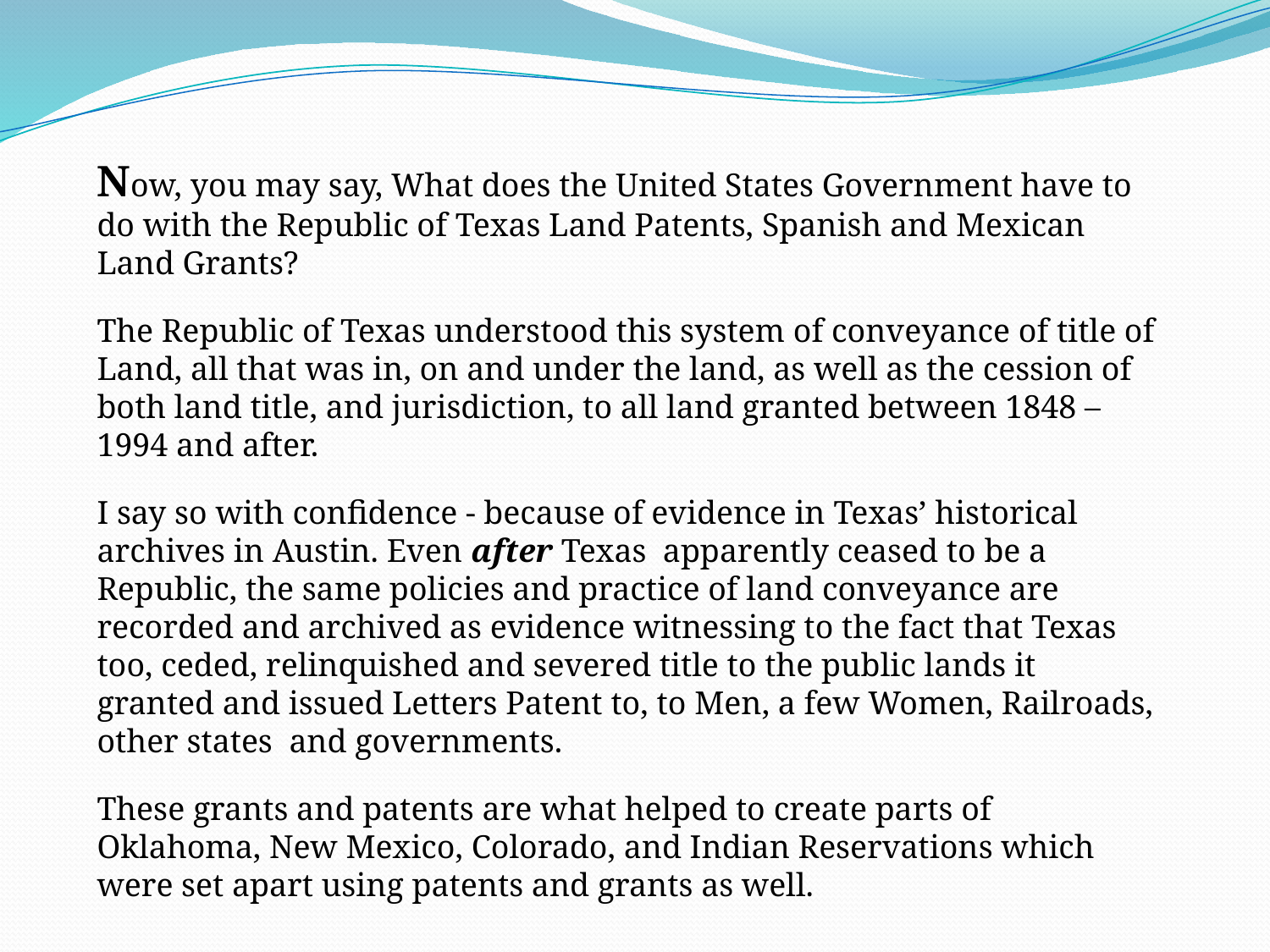

Now, you may say, What does the United States Government have to do with the Republic of Texas Land Patents, Spanish and Mexican Land Grants?

The Republic of Texas understood this system of conveyance of title of Land, all that was in, on and under the land, as well as the cession of both land title, and jurisdiction, to all land granted between 1848 – 1994 and after.

I say so with confidence - because of evidence in Texas’ historical archives in Austin. Even after Texas  apparently ceased to be a Republic, the same policies and practice of land conveyance are recorded and archived as evidence witnessing to the fact that Texas too, ceded, relinquished and severed title to the public lands it granted and issued Letters Patent to, to Men, a few Women, Railroads, other states  and governments.

These grants and patents are what helped to create parts of Oklahoma, New Mexico, Colorado, and Indian Reservations which were set apart using patents and grants as well.